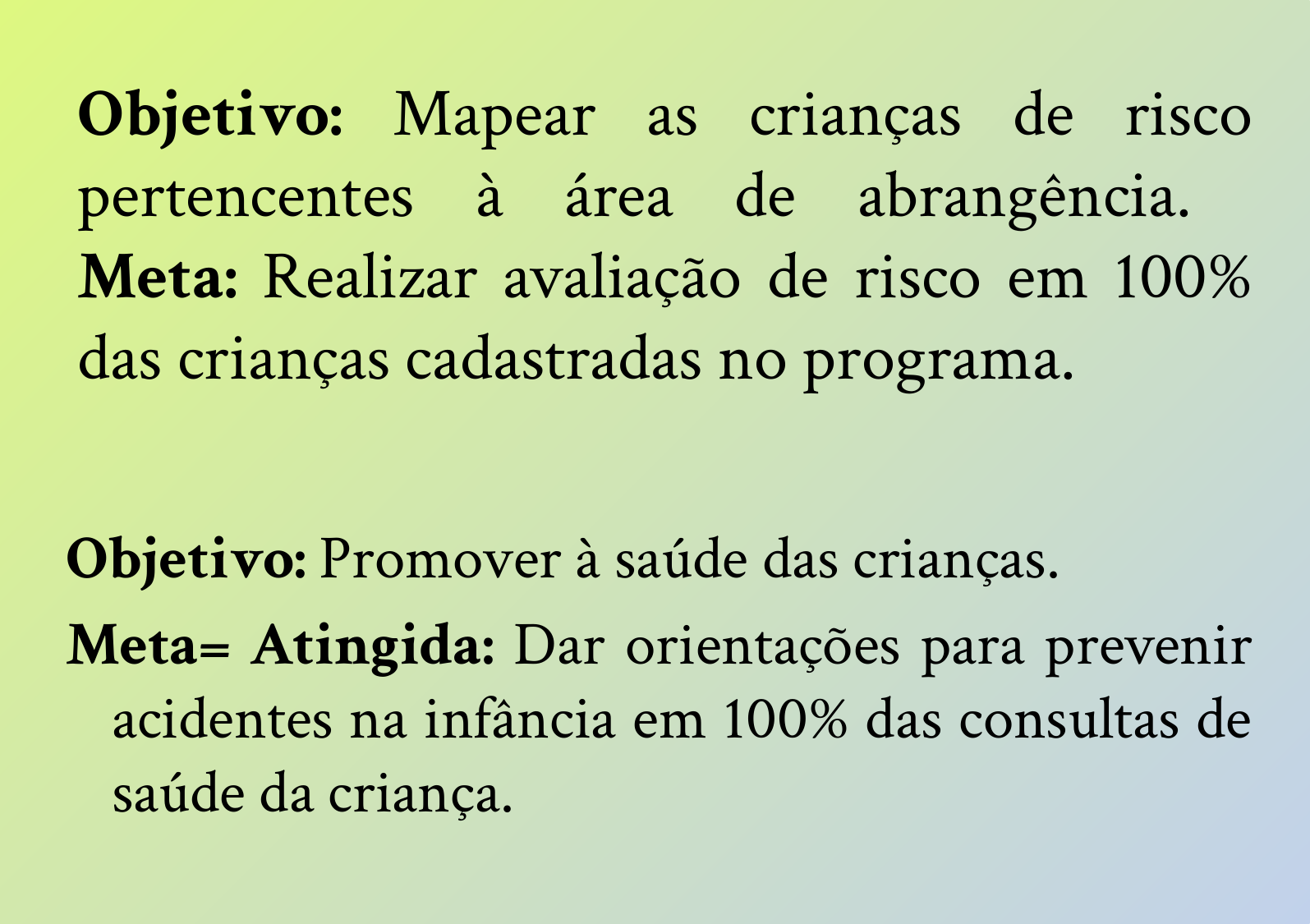

# Objetivo: Mapear as crianças de risco pertencentes à área de abrangência. Meta: Realizar avaliação de risco em 100% das crianças cadastradas no programa.
Objetivo: Promover à saúde das crianças.
Meta= Atingida: Dar orientações para prevenir acidentes na infância em 100% das consultas de saúde da criança.